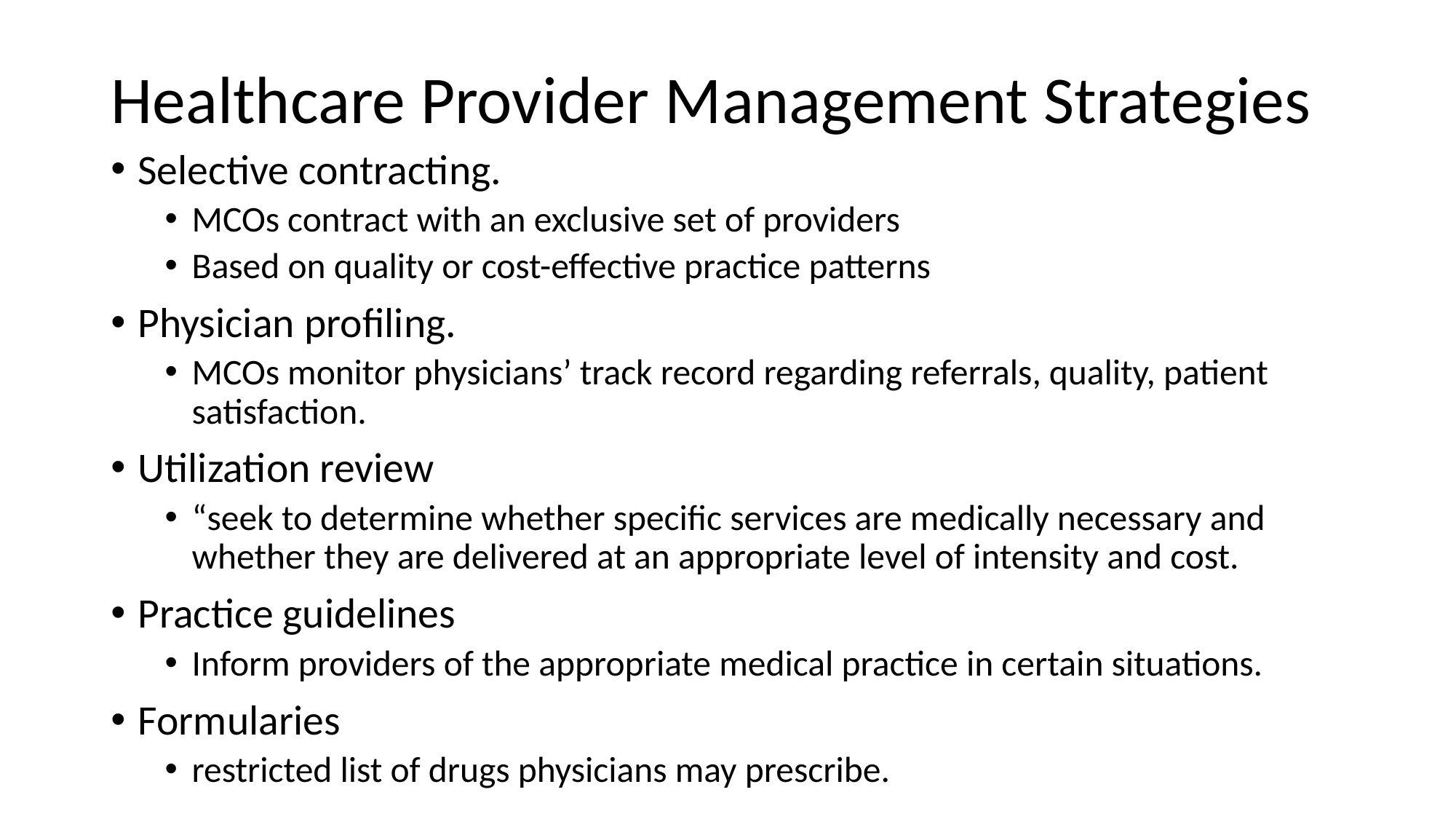

# Healthcare Provider Management Strategies
Selective contracting.
MCOs contract with an exclusive set of providers
Based on quality or cost-effective practice patterns
Physician profiling.
MCOs monitor physicians’ track record regarding referrals, quality, patient satisfaction.
Utilization review
“seek to determine whether specific services are medically necessary and whether they are delivered at an appropriate level of intensity and cost.
Practice guidelines
Inform providers of the appropriate medical practice in certain situations.
Formularies
restricted list of drugs physicians may prescribe.